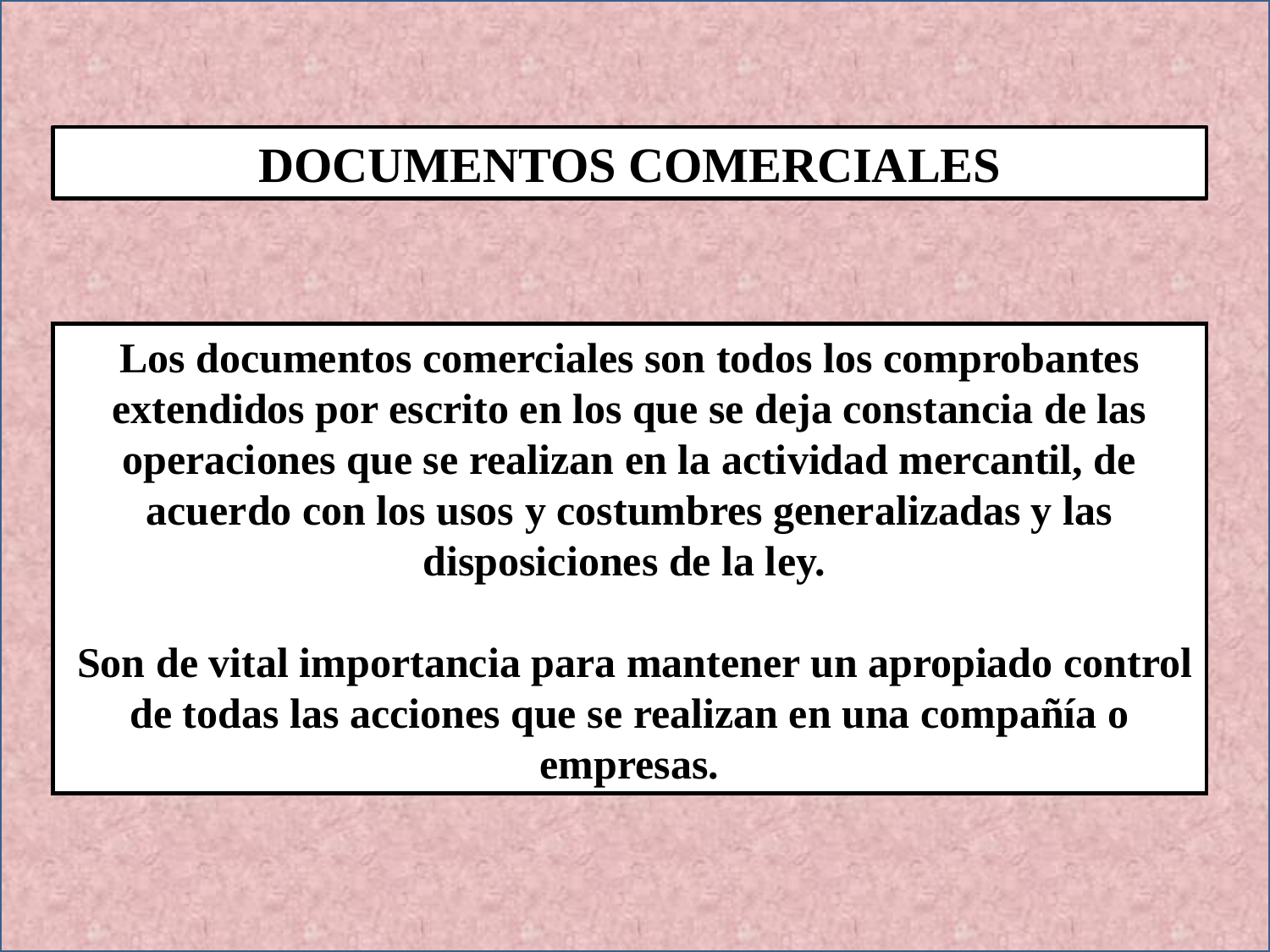

DOCUMENTOS COMERCIALES
Los documentos comerciales son todos los comprobantes extendidos por escrito en los que se deja constancia de las operaciones que se realizan en la actividad mercantil, de acuerdo con los usos y costumbres generalizadas y las disposiciones de la ley.

 Son de vital importancia para mantener un apropiado control de todas las acciones que se realizan en una compañía o empresas.